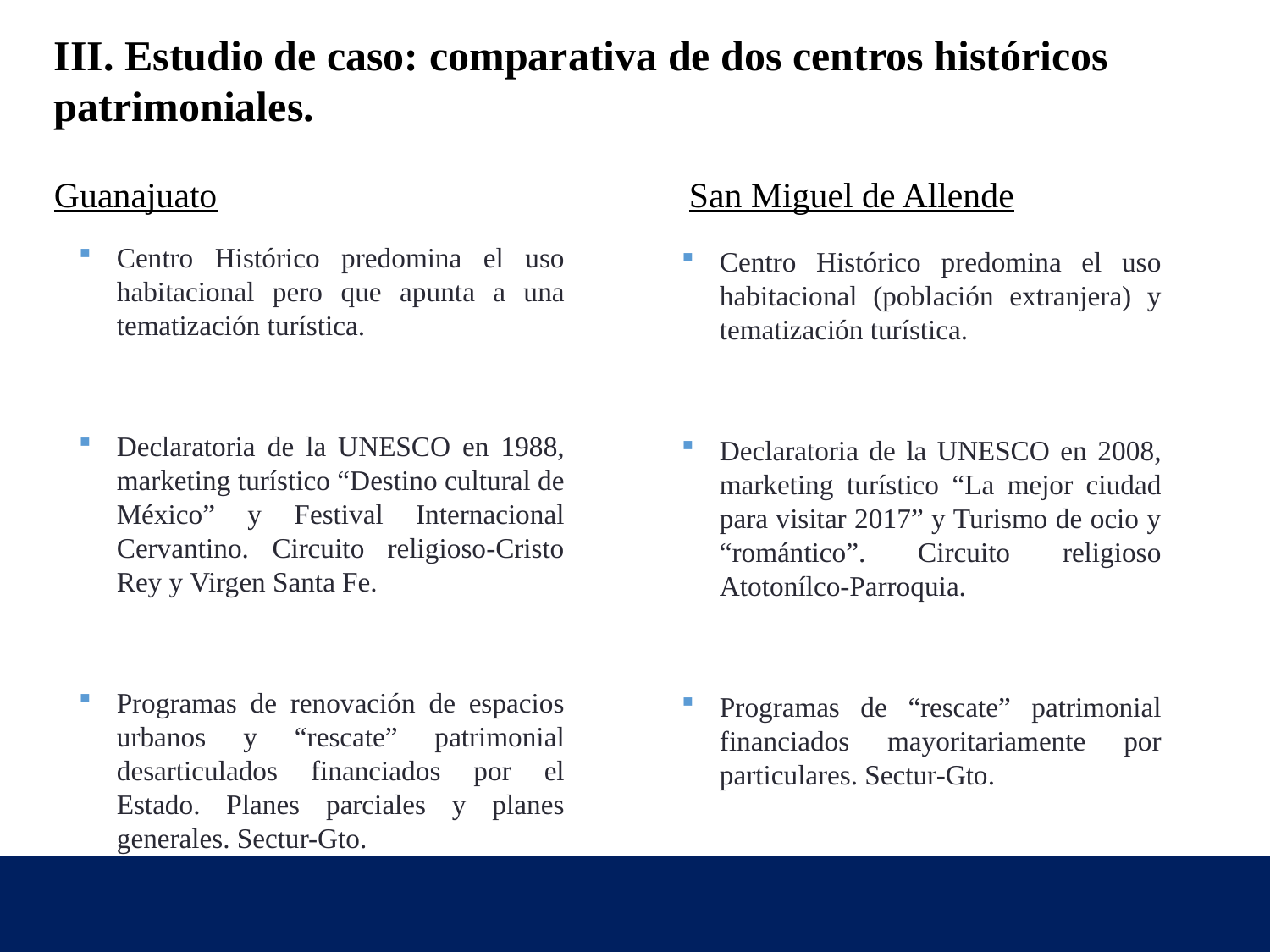

III. Estudio de caso: comparativa de dos centros históricos patrimoniales.

Guanajuato 				San Miguel de Allende

Centro Histórico predomina el uso habitacional pero que apunta a una tematización turística.

Declaratoria de la UNESCO en 1988, marketing turístico “Destino cultural de México” y Festival Internacional Cervantino. Circuito religioso-Cristo Rey y Virgen Santa Fe.

Programas de renovación de espacios urbanos y “rescate” patrimonial desarticulados financiados por el Estado. Planes parciales y planes generales. Sectur-Gto.

Centro Histórico predomina el uso habitacional (población extranjera) y tematización turística.

Declaratoria de la UNESCO en 2008, marketing turístico “La mejor ciudad para visitar 2017” y Turismo de ocio y “romántico”. Circuito religioso Atotonílco-Parroquia.

Programas de “rescate” patrimonial financiados mayoritariamente por particulares. Sectur-Gto.